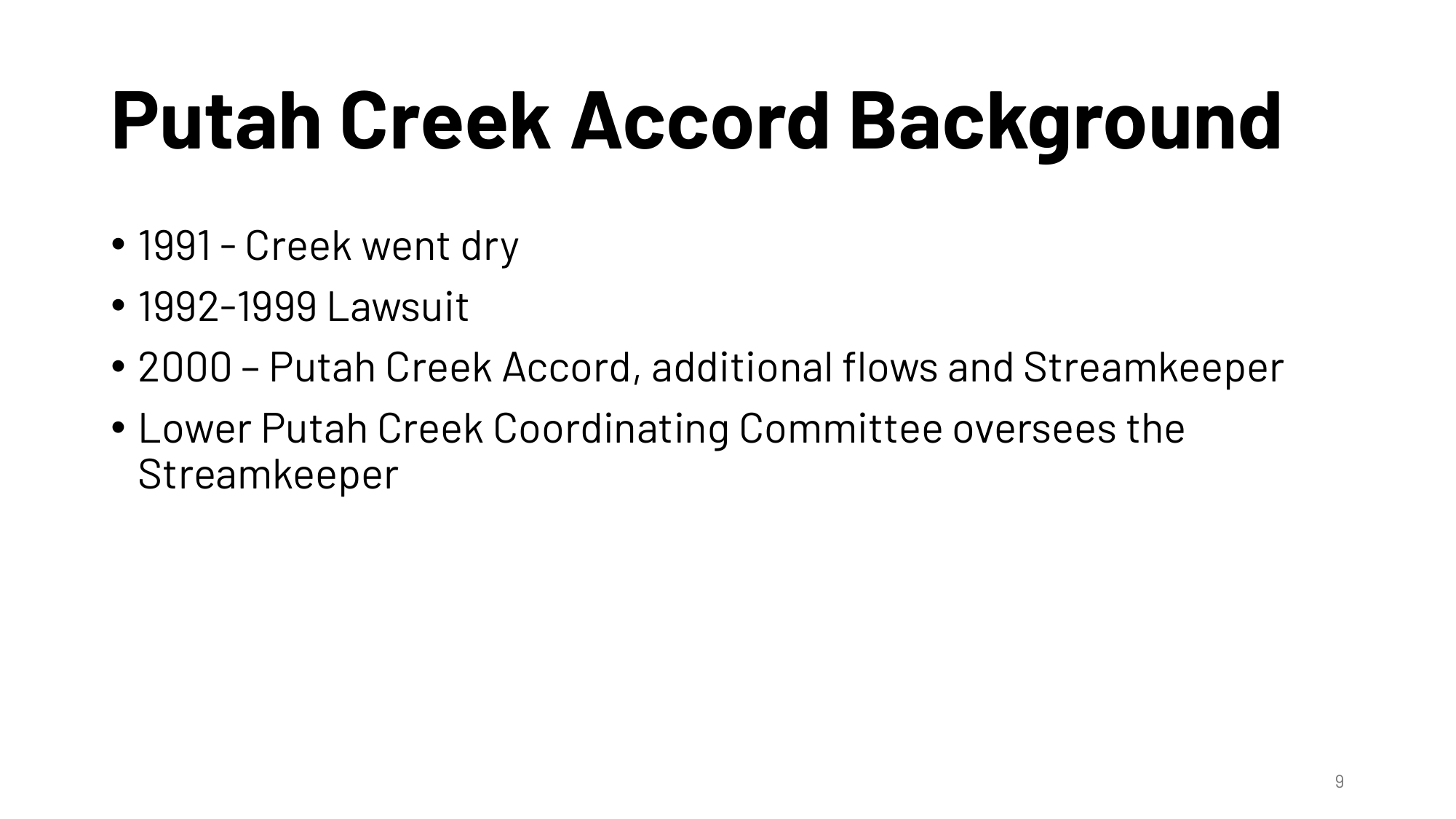

# Putah Creek Accord Background
1991 - Creek went dry
1992-1999 Lawsuit
2000 – Putah Creek Accord, additional flows and Streamkeeper
Lower Putah Creek Coordinating Committee oversees the Streamkeeper

9